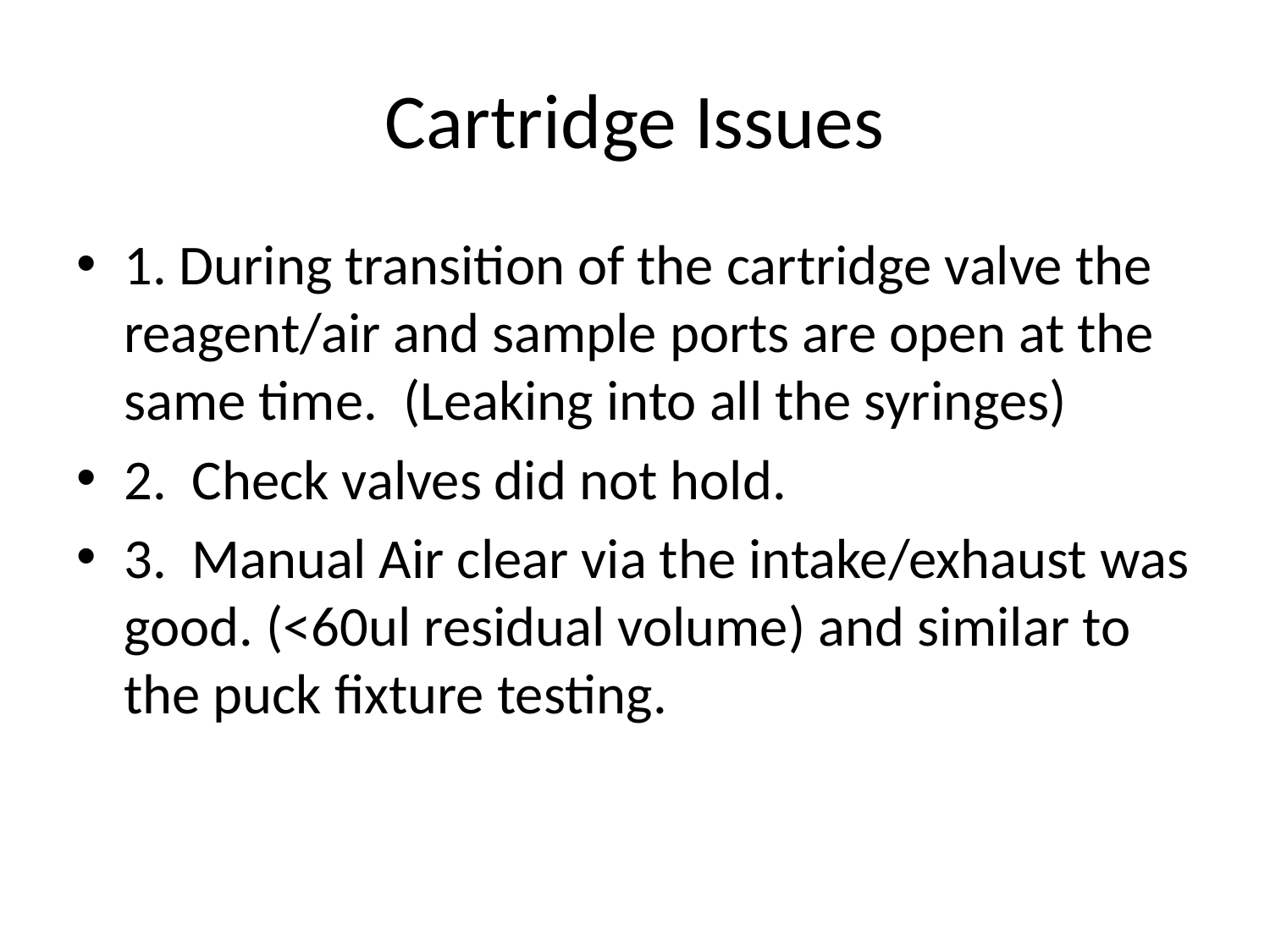

# Cartridge Issues
1. During transition of the cartridge valve the reagent/air and sample ports are open at the same time.  (Leaking into all the syringes)
2.  Check valves did not hold.
3.  Manual Air clear via the intake/exhaust was good. (<60ul residual volume) and similar to the puck fixture testing.